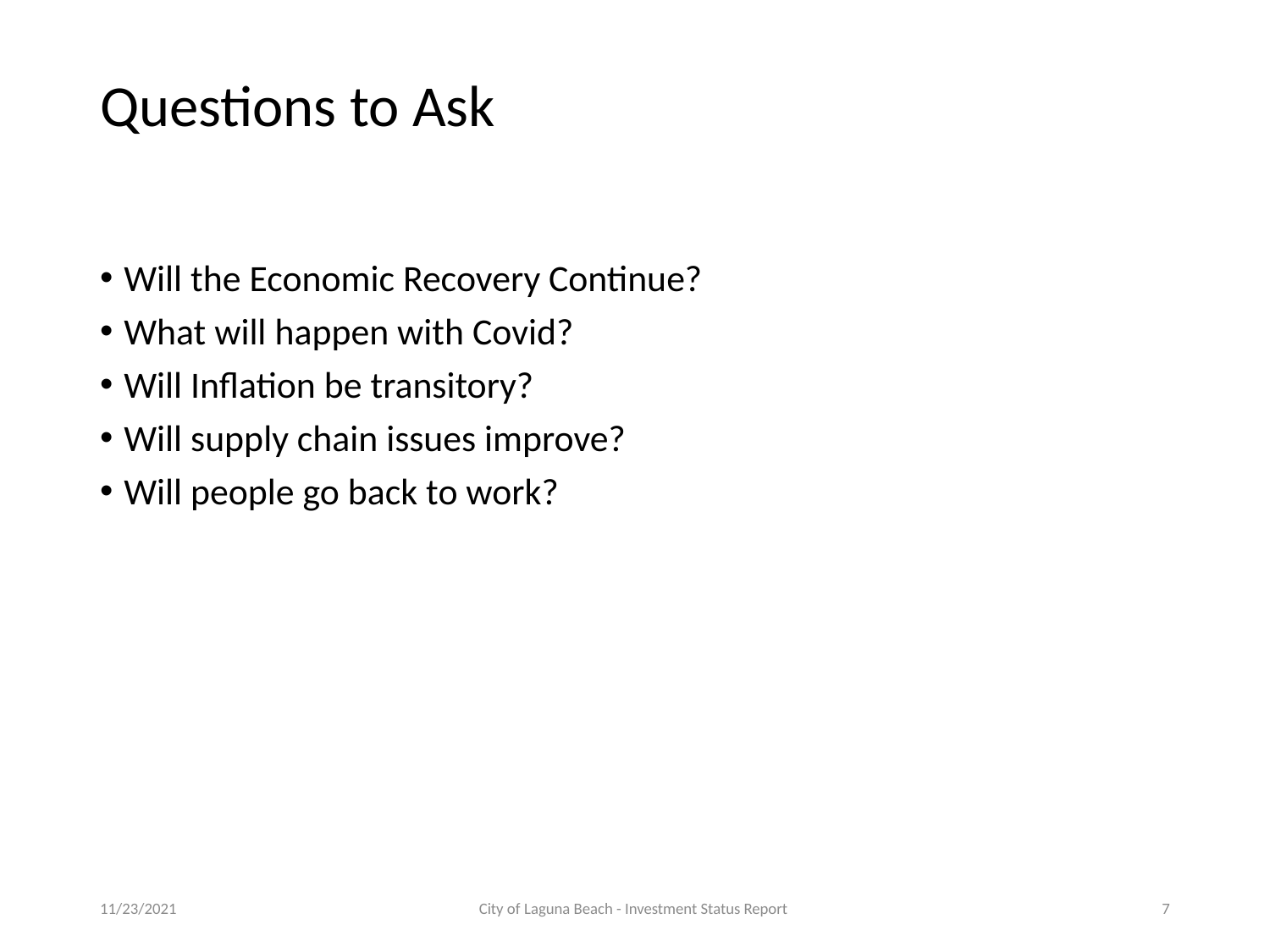

# Questions to Ask
Will the Economic Recovery Continue?
What will happen with Covid?
Will Inflation be transitory?
Will supply chain issues improve?
Will people go back to work?

11/23/2021
City of Laguna Beach - Investment Status Report
7